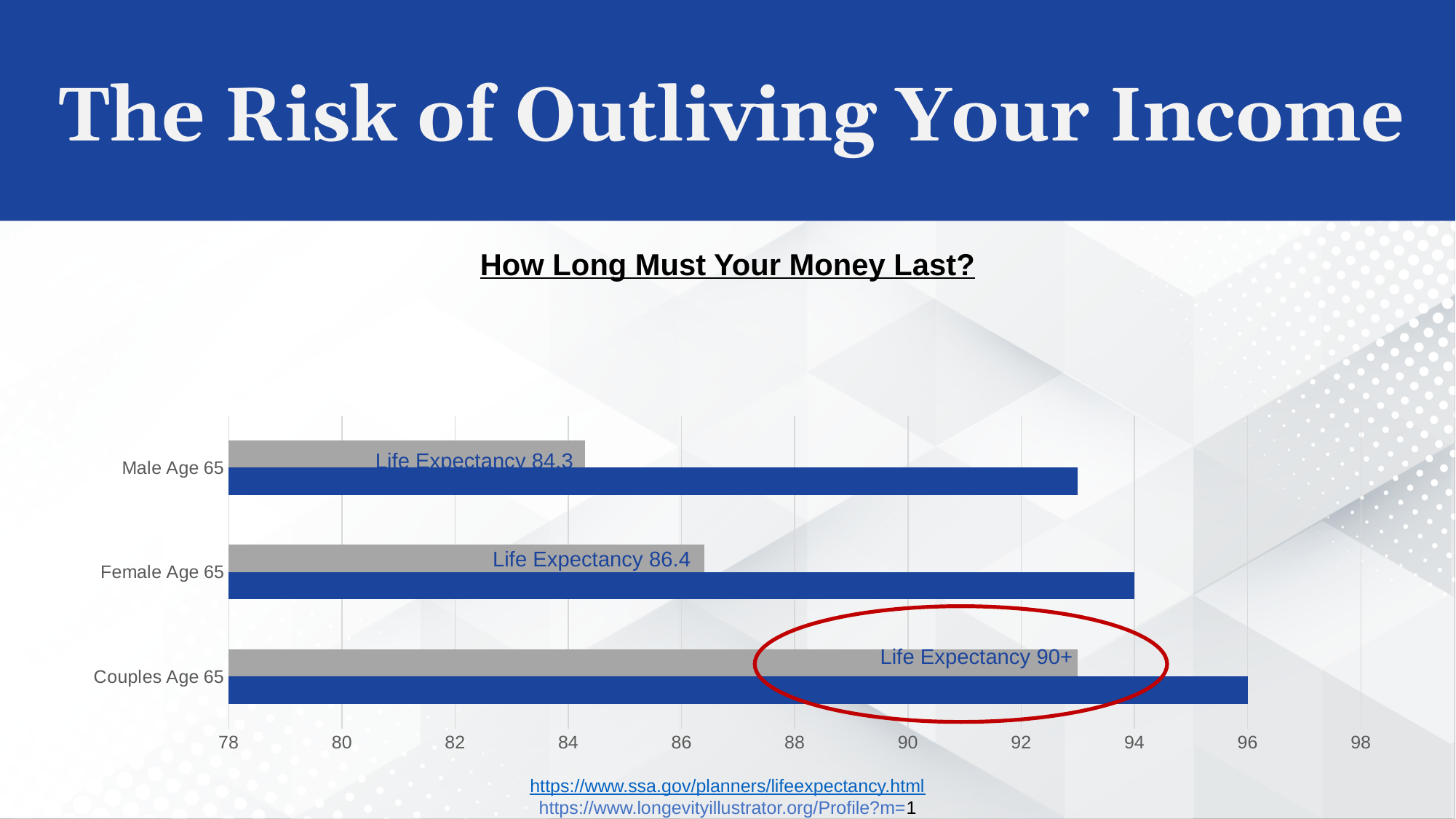

The Risk of Outliving Your Income
How Long Must Your Money Last?

### Chart

| Category | Column3 | Column2 |
|---|---|---|
| Couples Age 65 | 96.0 | 93.0 |
| Female Age 65 | 94.0 | 86.4 |
| Male Age 65 | 93.0 | 84.3 |
Life Expectancy 84.3
Life Expectancy 86.4

Life Expectancy 90+
https://www.ssa.gov/planners/lifeexpectancy.html
https://www.longevityillustrator.org/Profile?m=1